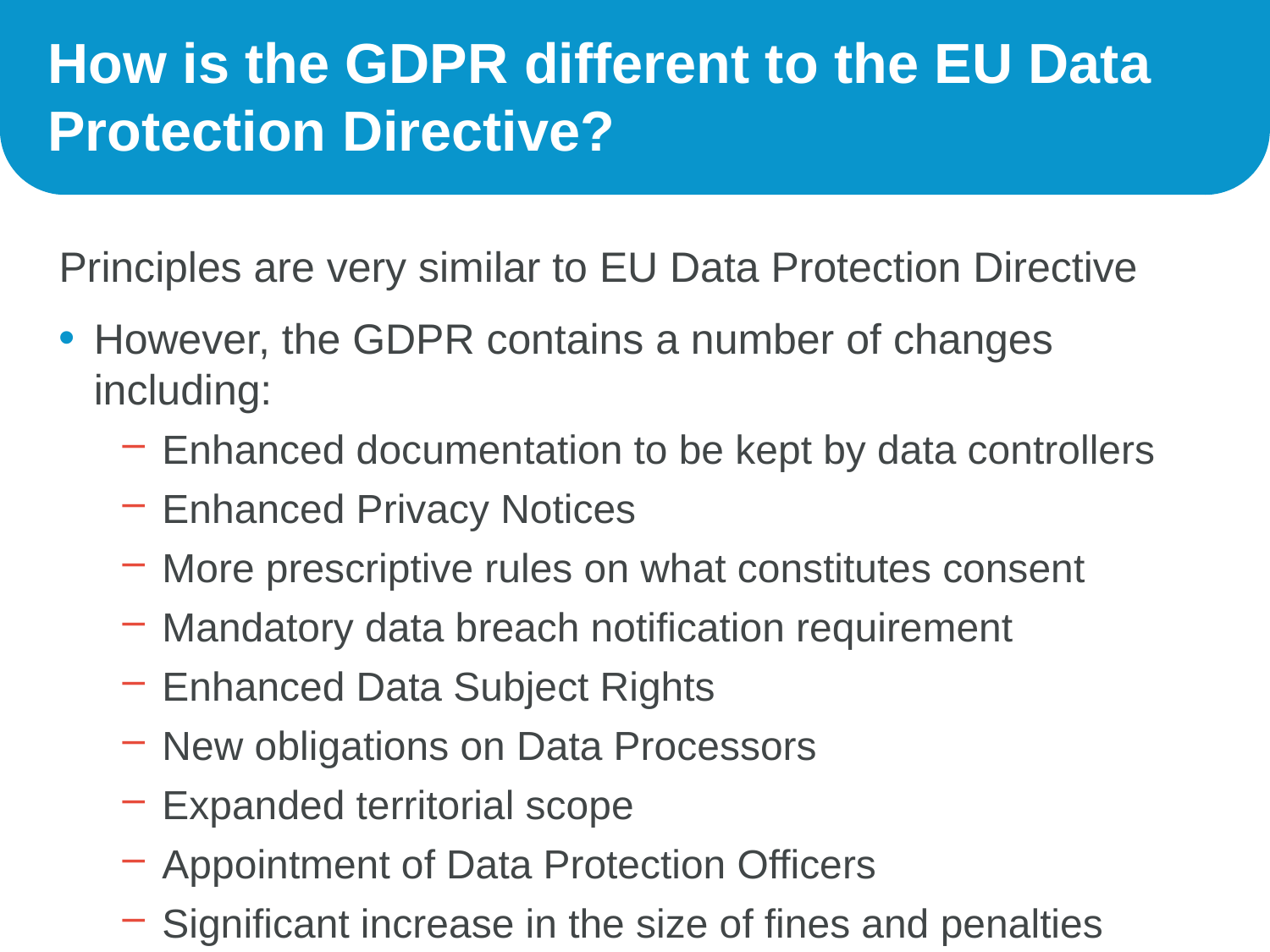

# How is the GDPR different to the EU Data Protection Directive?
Principles are very similar to EU Data Protection Directive
However, the GDPR contains a number of changes including:
Enhanced documentation to be kept by data controllers
Enhanced Privacy Notices
More prescriptive rules on what constitutes consent
Mandatory data breach notification requirement
Enhanced Data Subject Rights
New obligations on Data Processors
Expanded territorial scope
Appointment of Data Protection Officers
Significant increase in the size of fines and penalties